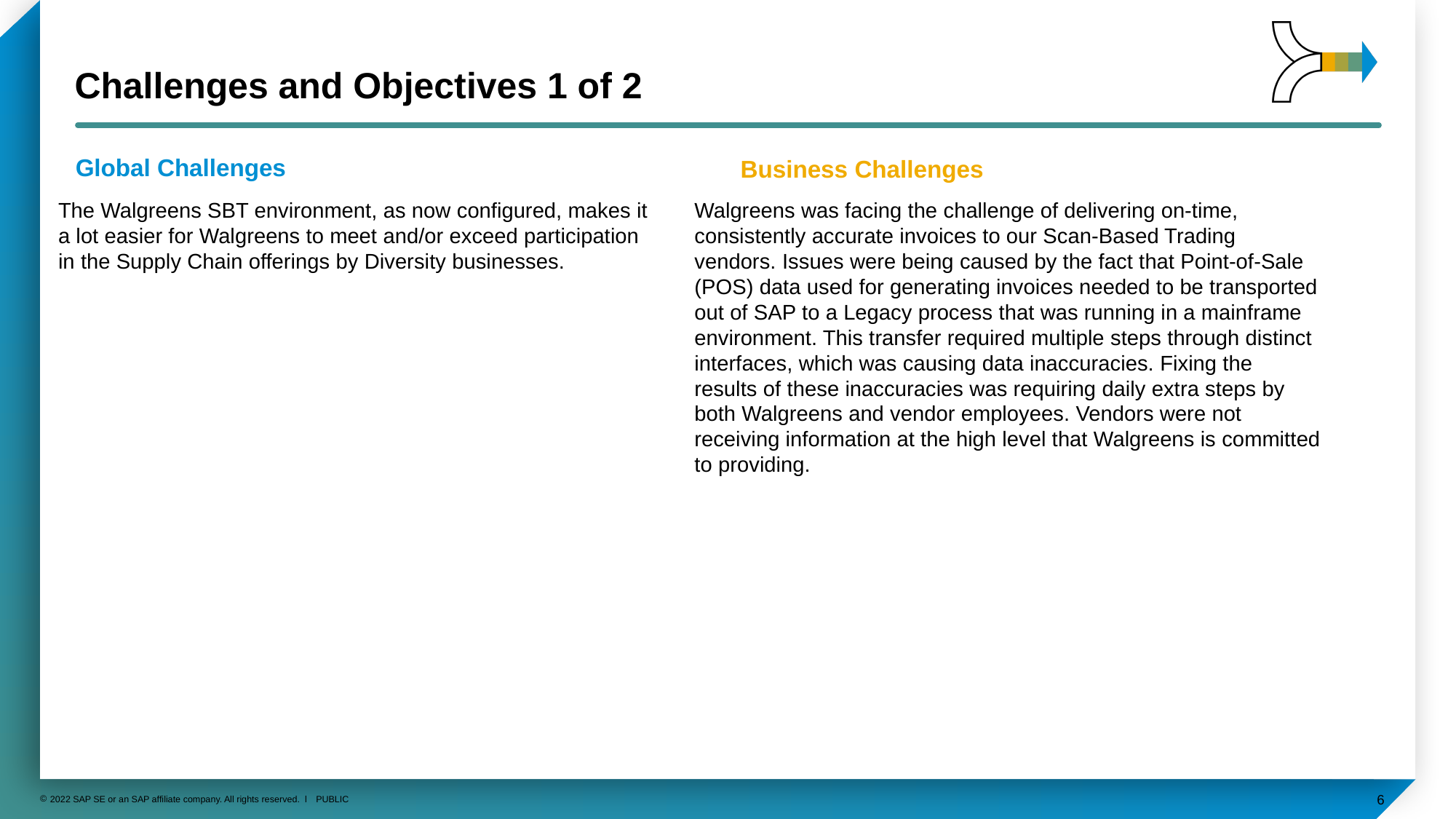

The Walgreens SBT environment, as now configured, makes it a lot easier for Walgreens to meet and/or exceed participation in the Supply Chain offerings by Diversity businesses.

Walgreens was facing the challenge of delivering on-time, consistently accurate invoices to our Scan-Based Trading vendors. Issues were being caused by the fact that Point-of-Sale (POS) data used for generating invoices needed to be transported out of SAP to a Legacy process that was running in a mainframe environment. This transfer required multiple steps through distinct interfaces, which was causing data inaccuracies. Fixing the results of these inaccuracies was requiring daily extra steps by both Walgreens and vendor employees. Vendors were not receiving information at the high level that Walgreens is committed to providing.